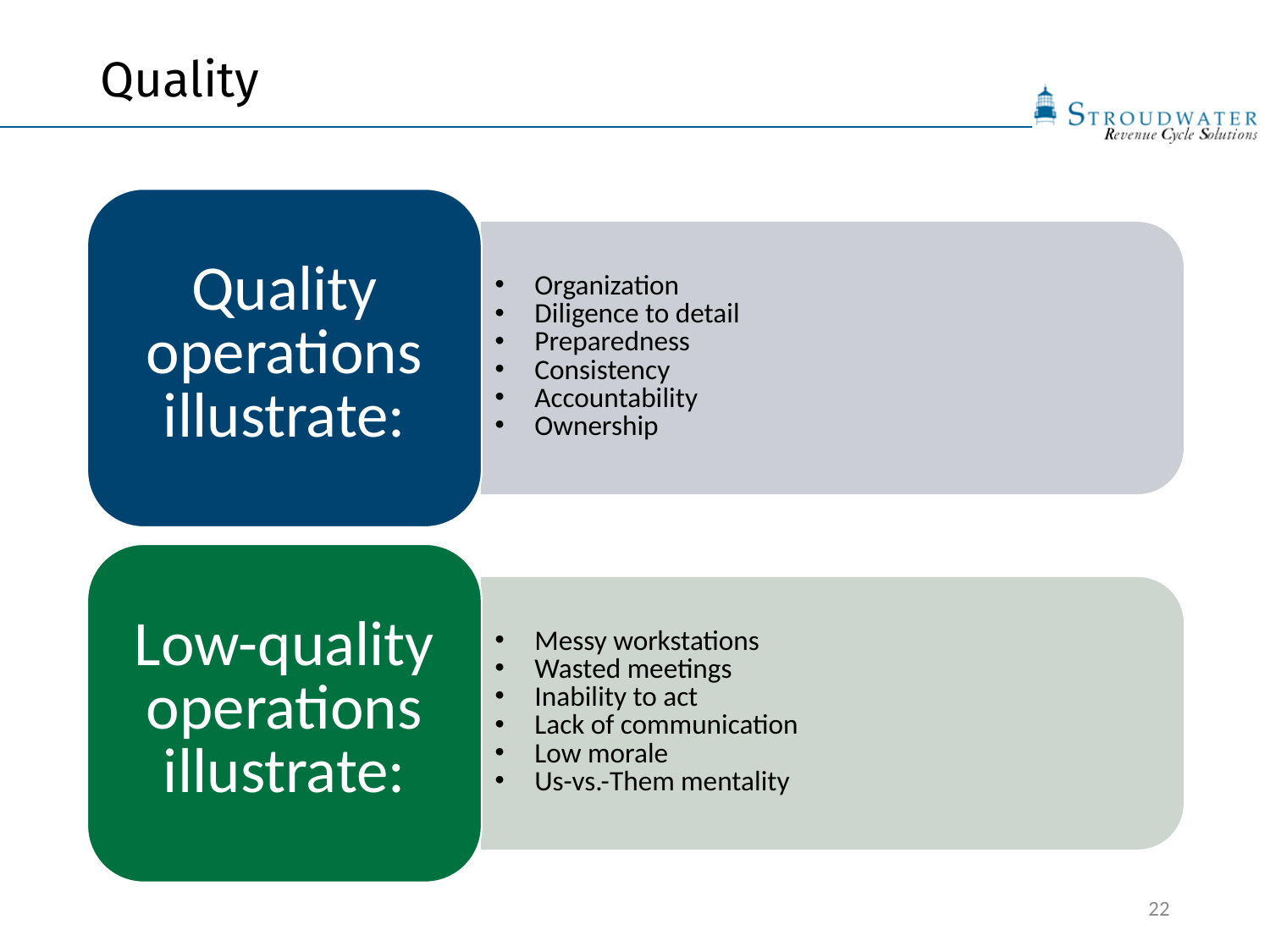

# Quality
Quality operations illustrate:
Organization
Diligence to detail
Preparedness
Consistency
Accountability
Ownership
Low-quality operations illustrate:
Messy workstations
Wasted meetings
Inability to act
Lack of communication
Low morale
Us-vs.-Them mentality
22